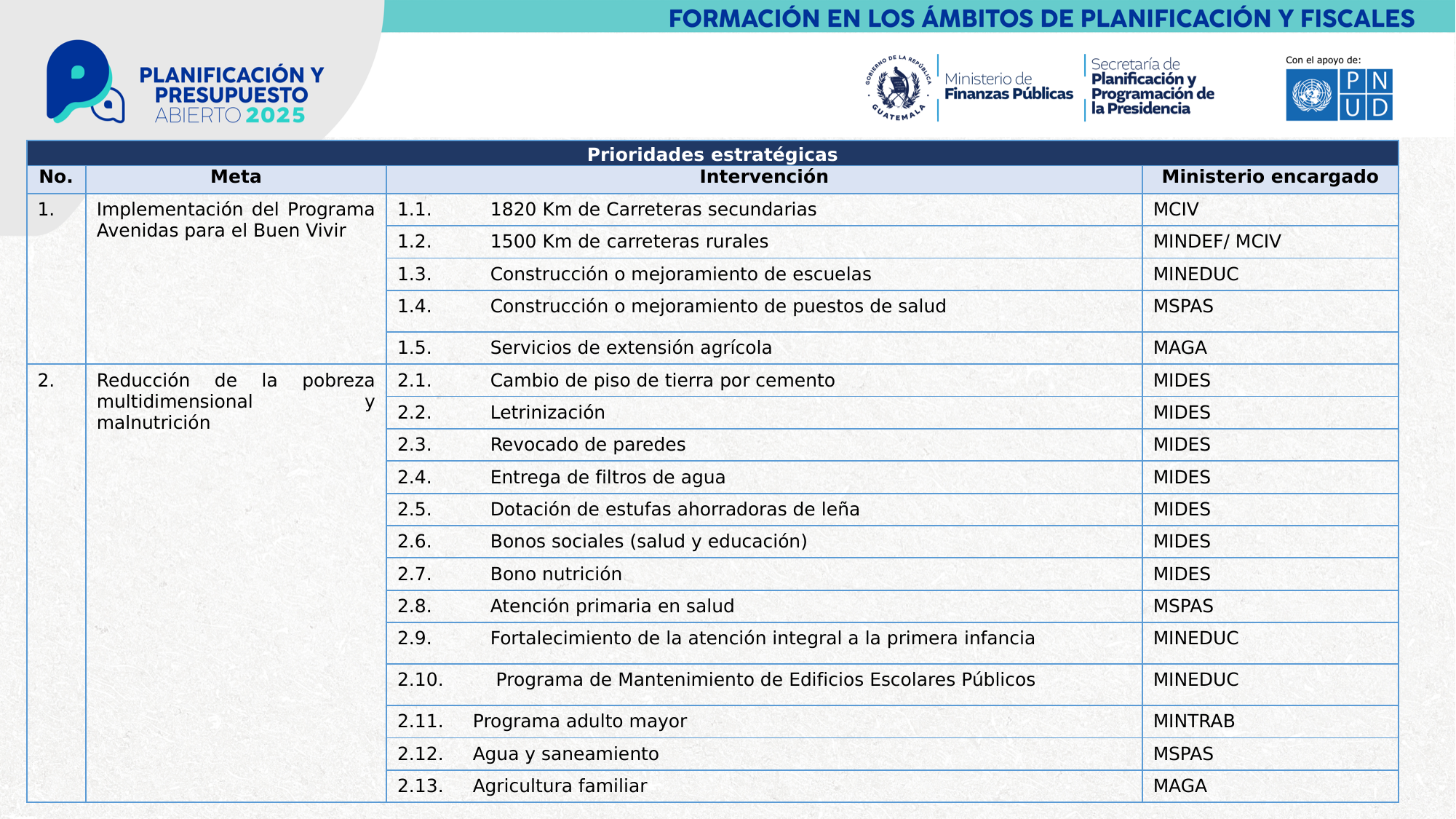

| Prioridades estratégicas |  |  |  |
| --- | --- | --- | --- |
| No. | Meta | Intervención | Ministerio encargado |
| 1. | Implementación del Programa Avenidas para el Buen Vivir | 1.1.          1820 Km de Carreteras secundarias | MCIV |
|  |  | 1.2.          1500 Km de carreteras rurales | MINDEF/ MCIV |
|  |  | 1.3.          Construcción o mejoramiento de escuelas | MINEDUC |
|  |  | 1.4.          Construcción o mejoramiento de puestos de salud | MSPAS |
|  |  | 1.5.          Servicios de extensión agrícola | MAGA |
| 2. | Reducción de la pobreza multidimensional y malnutrición | 2.1.          Cambio de piso de tierra por cemento | MIDES |
|  |  | 2.2.          Letrinización | MIDES |
|  |  | 2.3.          Revocado de paredes | MIDES |
|  |  | 2.4.          Entrega de filtros de agua | MIDES |
|  |  | 2.5.          Dotación de estufas ahorradoras de leña | MIDES |
|  |  | 2.6.          Bonos sociales (salud y educación) | MIDES |
|  |  | 2.7.          Bono nutrición | MIDES |
|  |  | 2.8.          Atención primaria en salud | MSPAS |
|  |  | 2.9.          Fortalecimiento de la atención integral a la primera infancia | MINEDUC |
|  |  | 2.10.         Programa de Mantenimiento de Edificios Escolares Públicos | MINEDUC |
|  |  | 2.11.     Programa adulto mayor | MINTRAB |
|  |  | 2.12.     Agua y saneamiento | MSPAS |
|  |  | 2.13.     Agricultura familiar | MAGA |